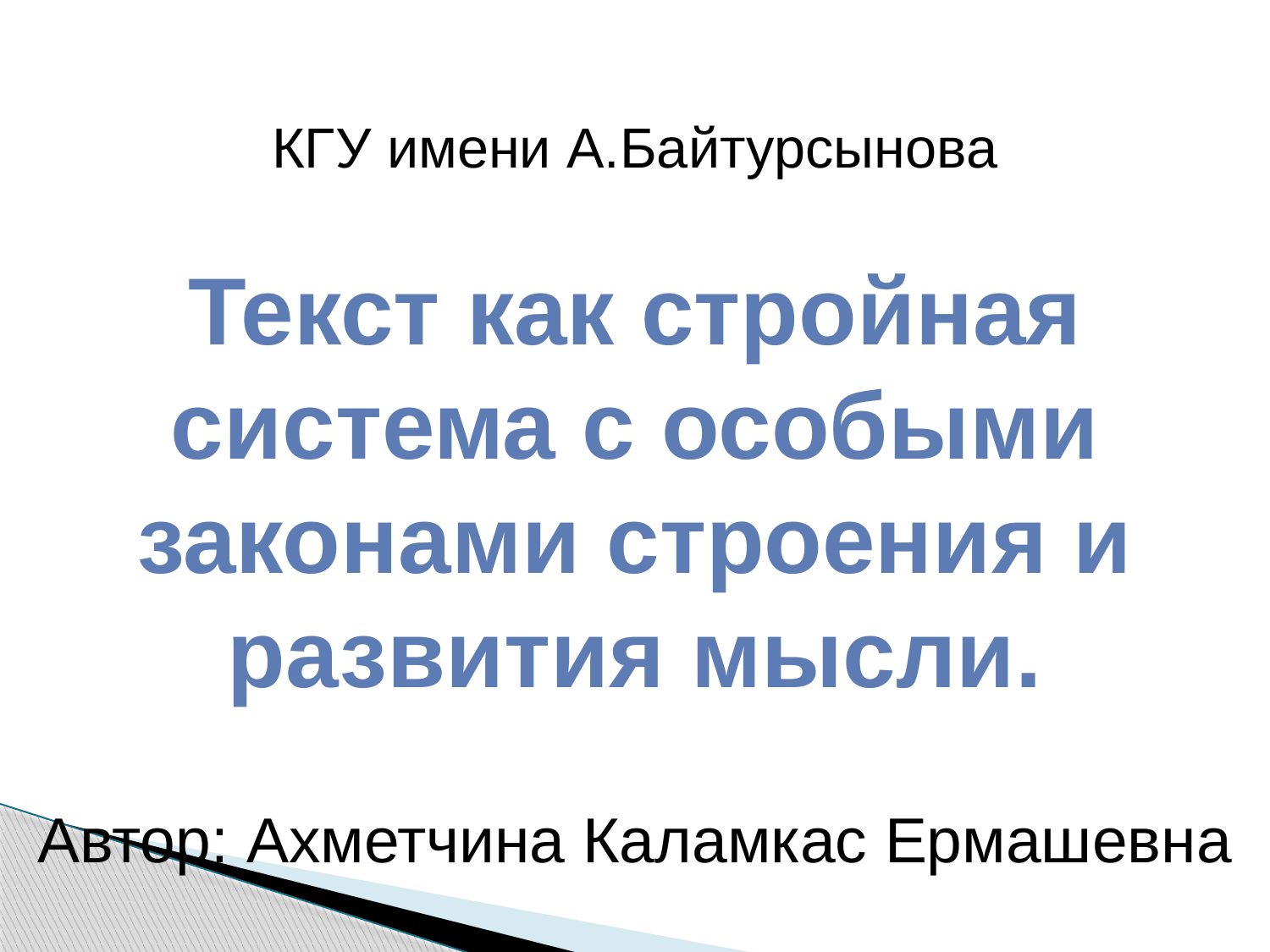

КГУ имени А.Байтурсынова
Текст как стройная система с особыми законами строения и развития мысли.
Автор: Ахметчина Каламкас Ермашевна